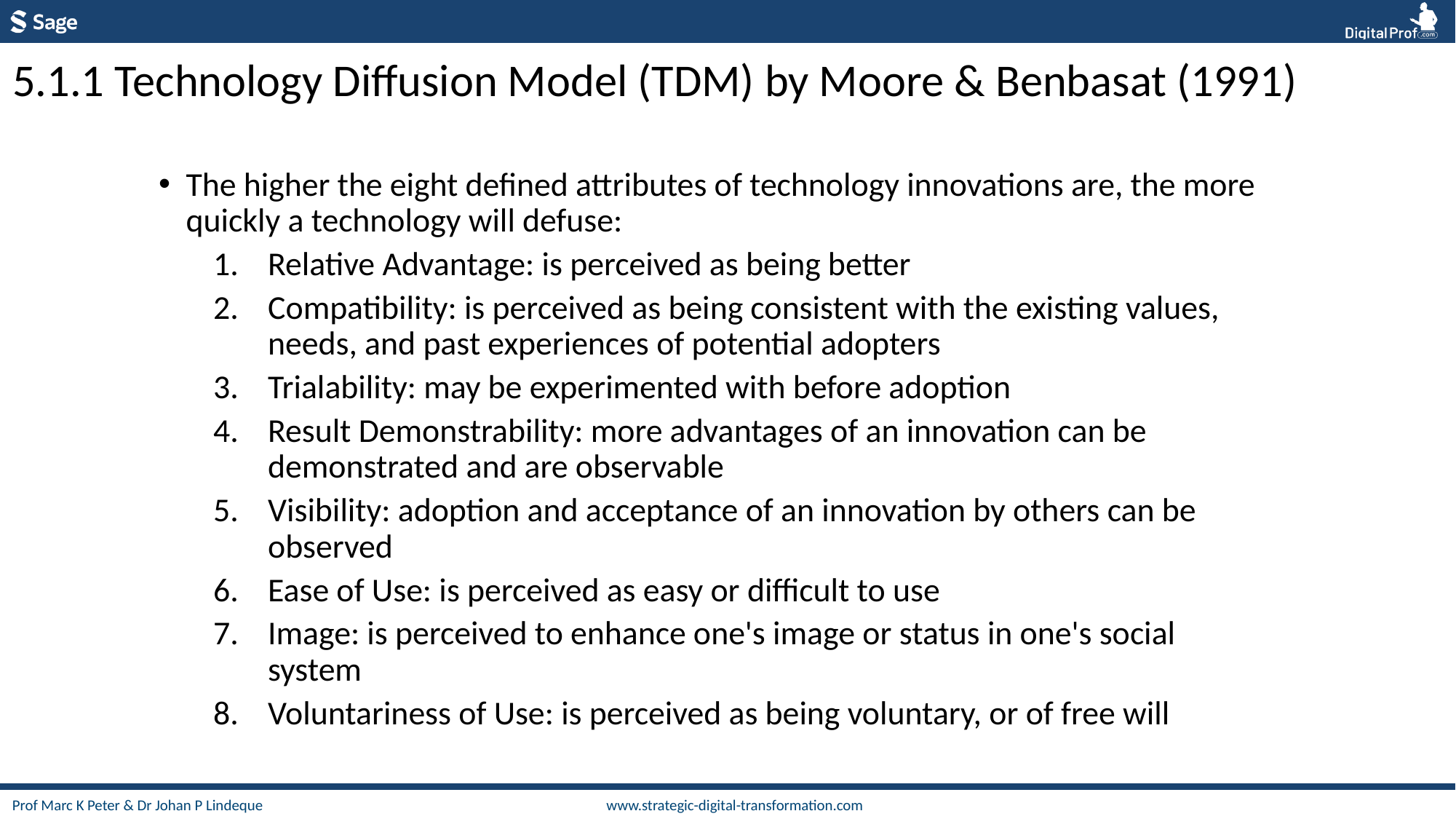

5.1.1 Technology Diffusion Model (TDM) by Moore & Benbasat (1991)

The higher the eight defined attributes of technology innovations are, the more quickly a technology will defuse:
Relative Advantage: is perceived as being better
Compatibility: is perceived as being consistent with the existing values, needs, and past experiences of potential adopters
Trialability: may be experimented with before adoption
Result Demonstrability: more advantages of an innovation can be demonstrated and are observable
Visibility: adoption and acceptance of an innovation by others can be observed
Ease of Use: is perceived as easy or difficult to use
Image: is perceived to enhance one's image or status in one's social system
Voluntariness of Use: is perceived as being voluntary, or of free will